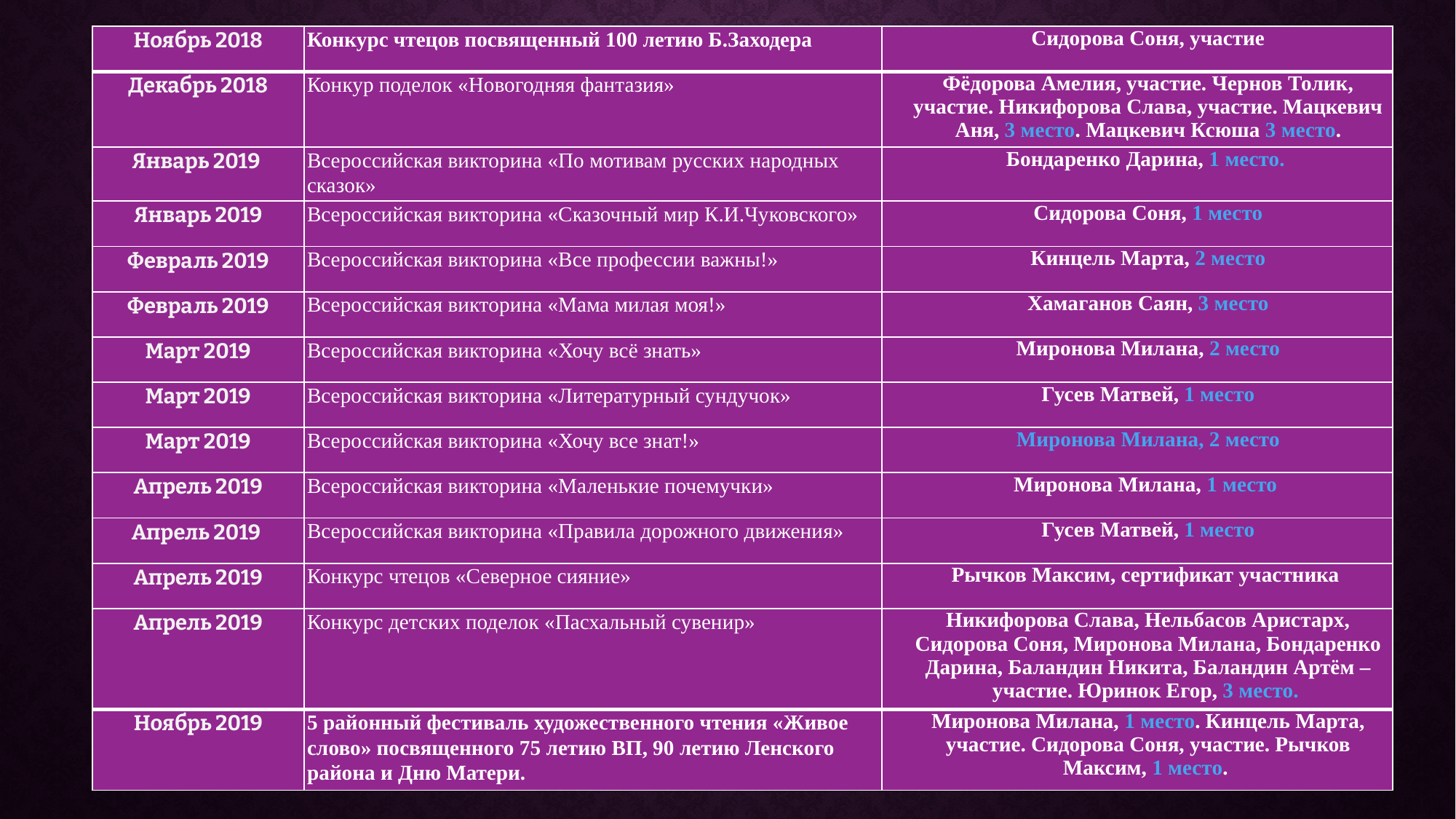

| Ноябрь 2018 | Конкурс чтецов посвященный 100 летию Б.Заходера | Сидорова Соня, участие |
| --- | --- | --- |
| Декабрь 2018 | Конкур поделок «Новогодняя фантазия» | Фёдорова Амелия, участие. Чернов Толик, участие. Никифорова Слава, участие. Мацкевич Аня, 3 место. Мацкевич Ксюша 3 место. |
| Январь 2019 | Всероссийская викторина «По мотивам русских народных сказок» | Бондаренко Дарина, 1 место. |
| Январь 2019 | Всероссийская викторина «Сказочный мир К.И.Чуковского» | Сидорова Соня, 1 место |
| Февраль 2019 | Всероссийская викторина «Все профессии важны!» | Кинцель Марта, 2 место |
| Февраль 2019 | Всероссийская викторина «Мама милая моя!» | Хамаганов Саян, 3 место |
| Март 2019 | Всероссийская викторина «Хочу всё знать» | Миронова Милана, 2 место |
| Март 2019 | Всероссийская викторина «Литературный сундучок» | Гусев Матвей, 1 место |
| Март 2019 | Всероссийская викторина «Хочу все знат!» | Миронова Милана, 2 место |
| Апрель 2019 | Всероссийская викторина «Маленькие почемучки» | Миронова Милана, 1 место |
| Апрель 2019 | Всероссийская викторина «Правила дорожного движения» | Гусев Матвей, 1 место |
| Апрель 2019 | Конкурс чтецов «Северное сияние» | Рычков Максим, сертификат участника |
| Апрель 2019 | Конкурс детских поделок «Пасхальный сувенир» | Никифорова Слава, Нельбасов Аристарх, Сидорова Соня, Миронова Милана, Бондаренко Дарина, Баландин Никита, Баландин Артём – участие. Юринок Егор, 3 место. |
| Ноябрь 2019 | 5 районный фестиваль художественного чтения «Живое слово» посвященного 75 летию ВП, 90 летию Ленского района и Дню Матери. | Миронова Милана, 1 место. Кинцель Марта, участие. Сидорова Соня, участие. Рычков Максим, 1 место. |